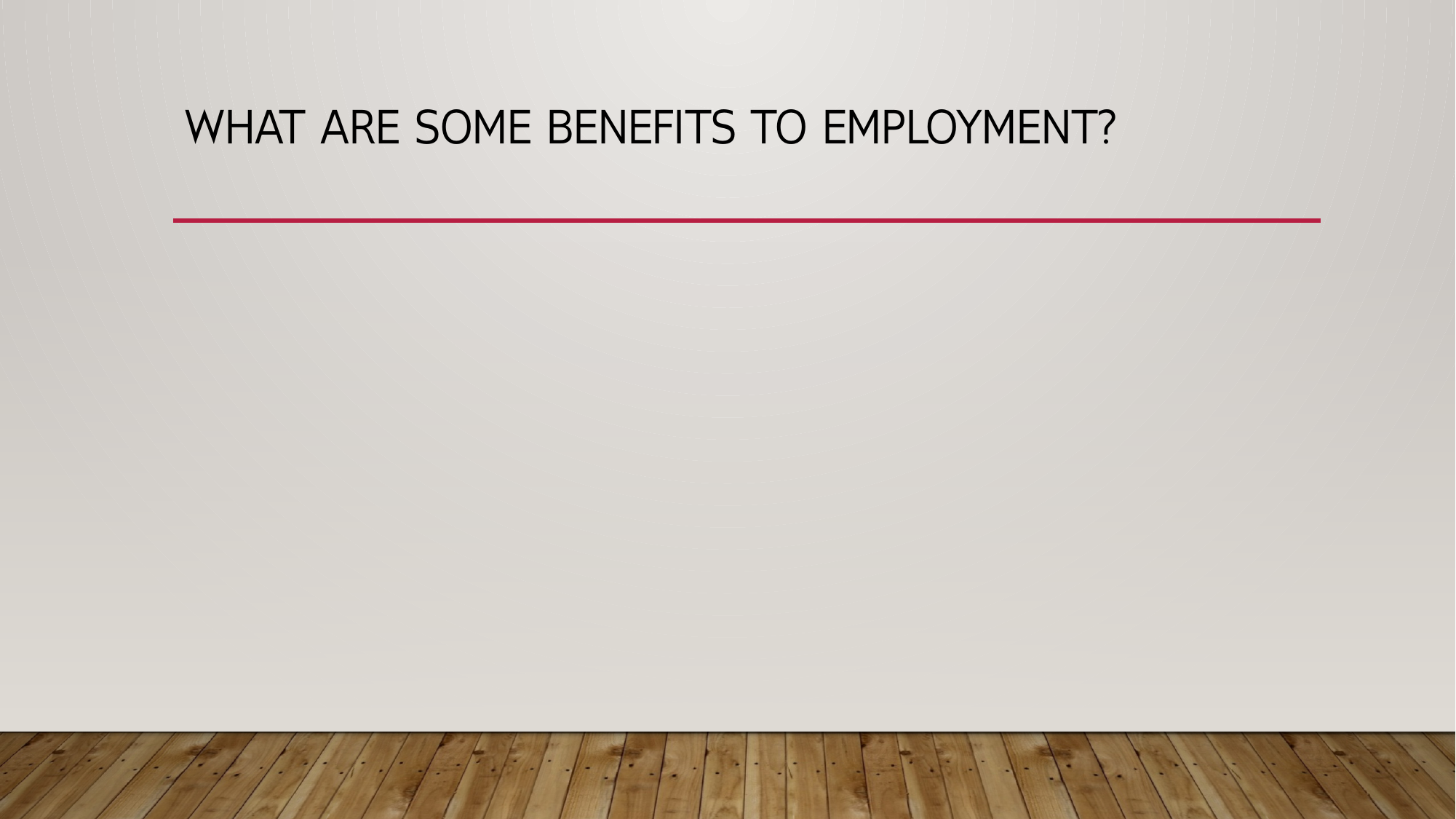

# What are some benefits to employment?